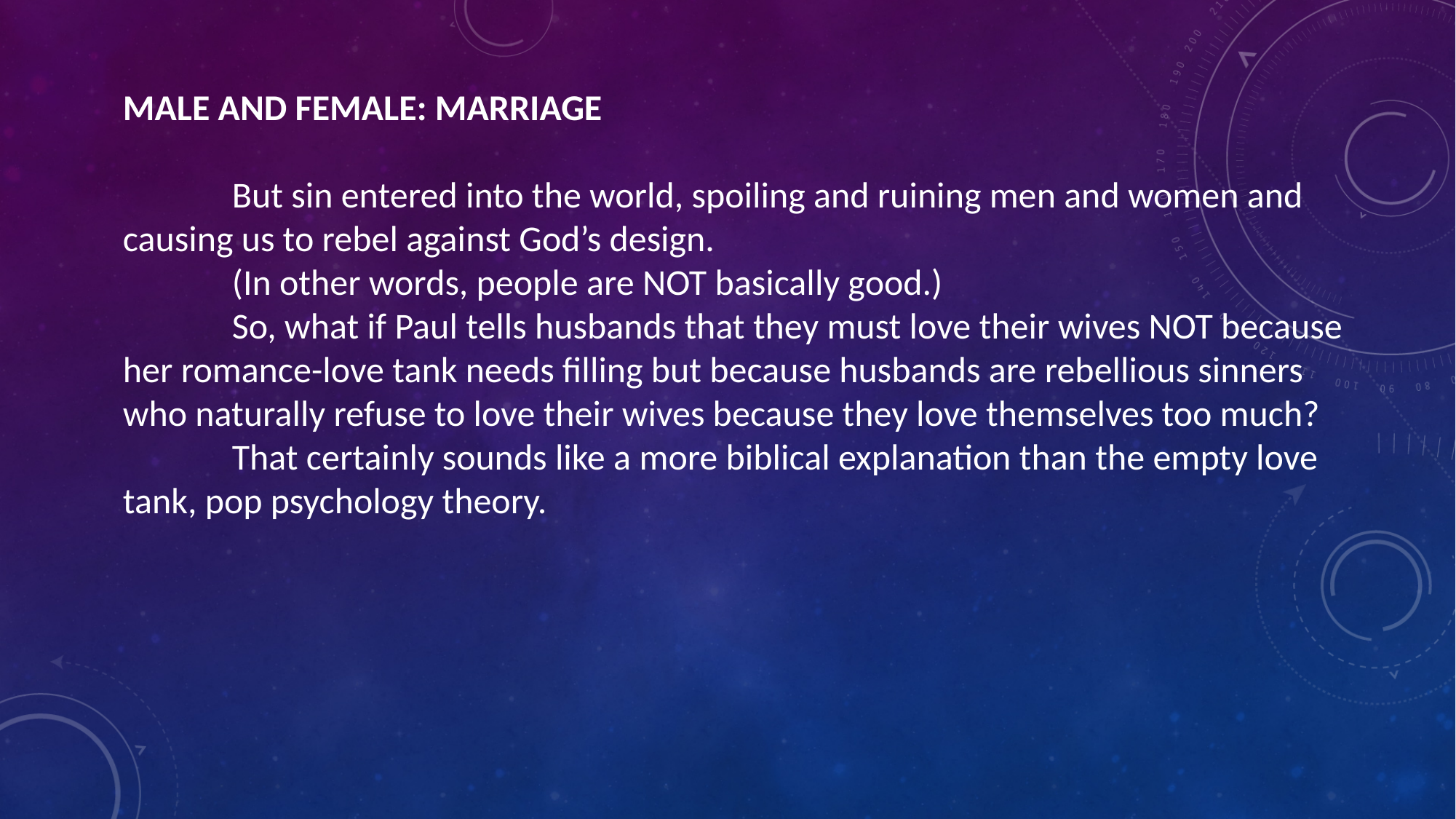

MALE AND FEMALE: MARRIAGE

	But sin entered into the world, spoiling and ruining men and women and causing us to rebel against God’s design.
	(In other words, people are NOT basically good.)
	So, what if Paul tells husbands that they must love their wives NOT because her romance-love tank needs filling but because husbands are rebellious sinners who naturally refuse to love their wives because they love themselves too much?
	That certainly sounds like a more biblical explanation than the empty love tank, pop psychology theory.